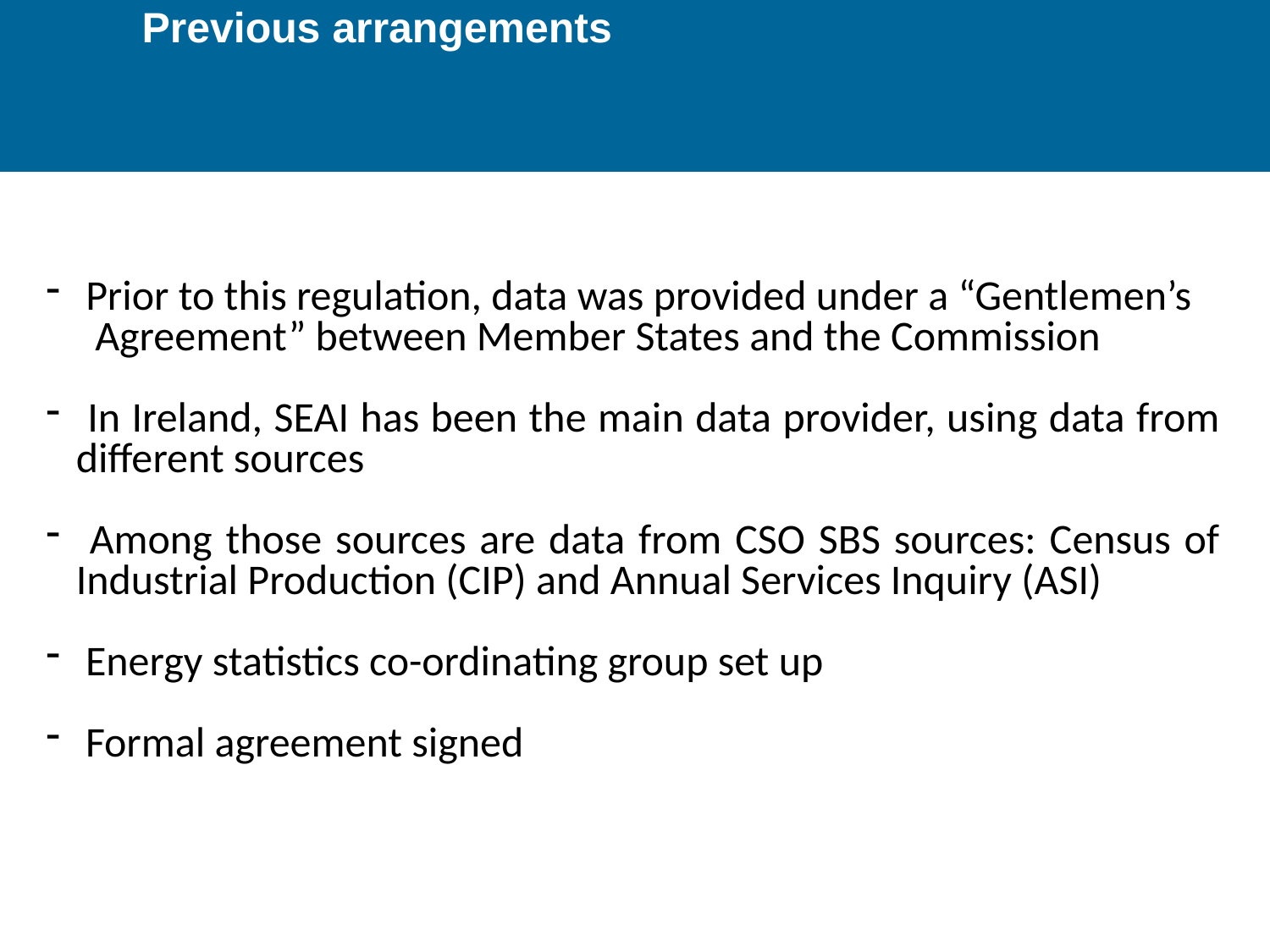

# Previous arrangements
 Prior to this regulation, data was provided under a “Gentlemen’s      Agreement” between Member States and the Commission

 In Ireland, SEAI has been the main data provider, using data from different sources

 Among those sources are data from CSO SBS sources: Census of Industrial Production (CIP) and Annual Services Inquiry (ASI)

 Energy statistics co-ordinating group set up

 Formal agreement signed